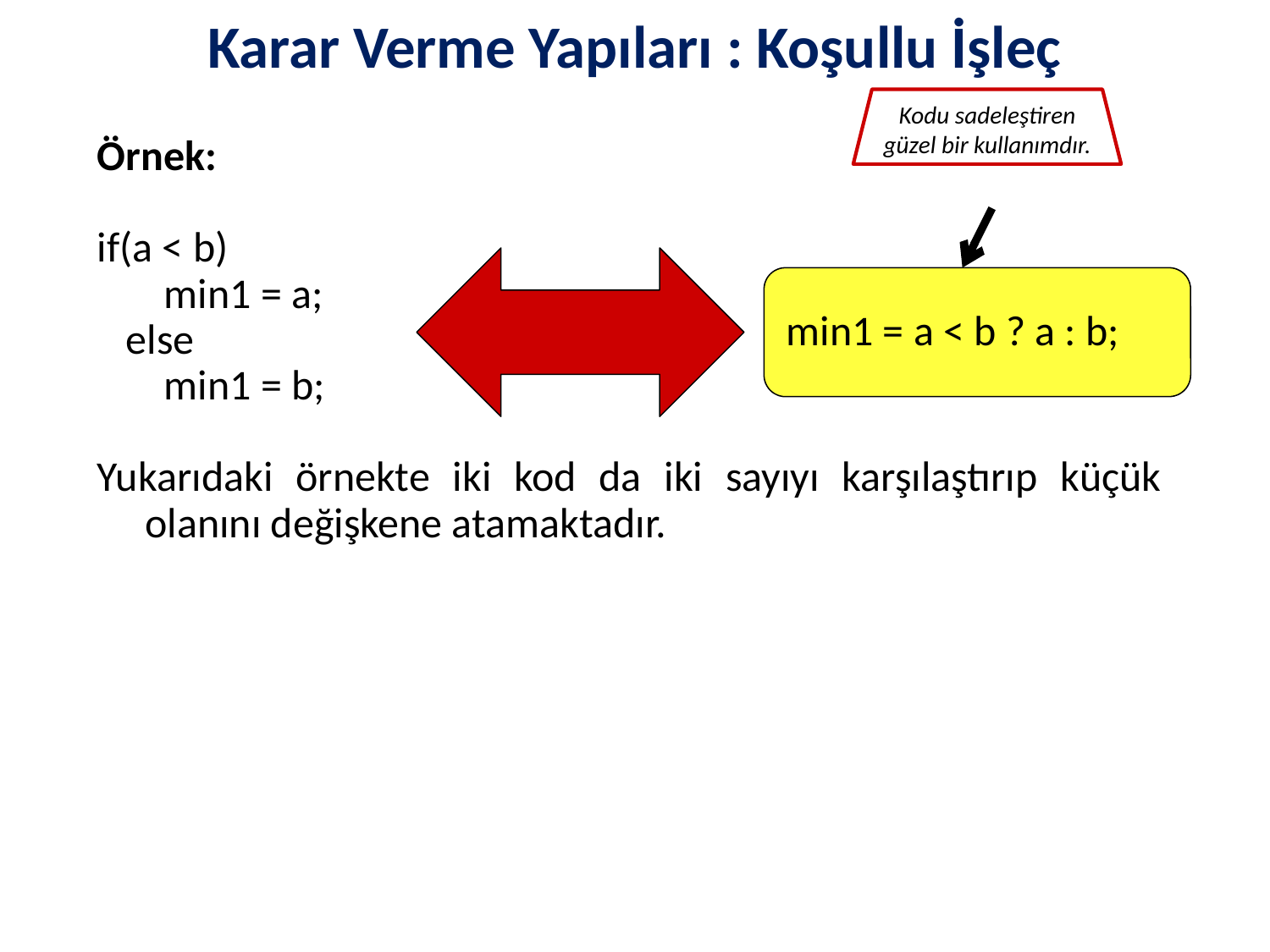

# Karar Verme Yapıları : Koşullu İşleç
Kodu sadeleştiren güzel bir kullanımdır.

min1 = a < b ? a : b;
Örnek:

if(a < b)
       min1 = a;
   else
       min1 = b;

Yukarıdaki örnekte iki kod da iki sayıyı karşılaştırıp küçük olanını değişkene atamaktadır.